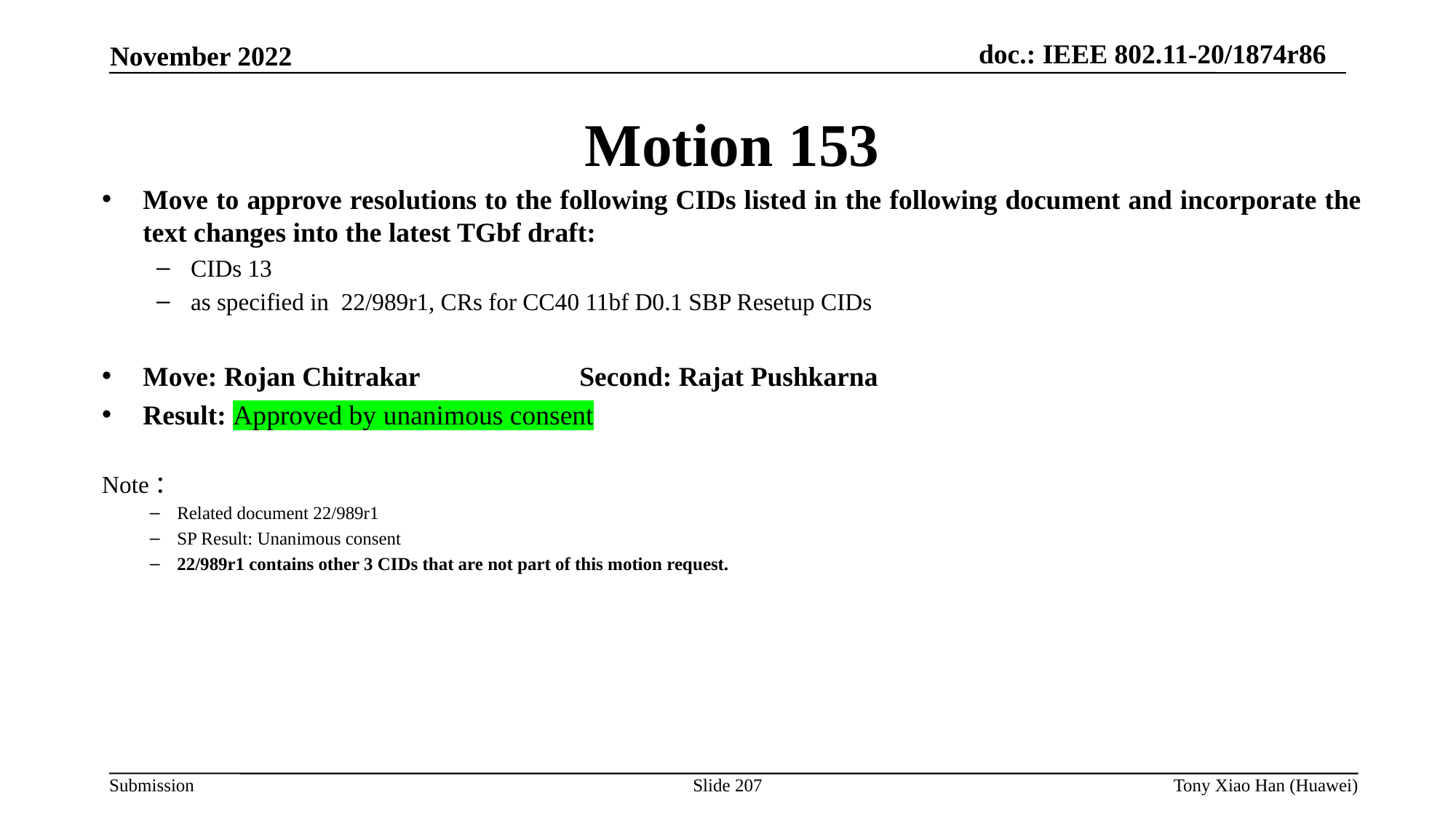

Motion 153

Move to approve resolutions to the following CIDs listed in the following document and incorporate the text changes into the latest TGbf draft:
CIDs 13
as specified in  22/989r1, CRs for CC40 11bf D0.1 SBP Resetup CIDs

Move: Rojan Chitrakar		Second: Rajat Pushkarna
Result: Approved by unanimous consent

Note：
Related document 22/989r1
SP Result: Unanimous consent
22/989r1 contains other 3 CIDs that are not part of this motion request.